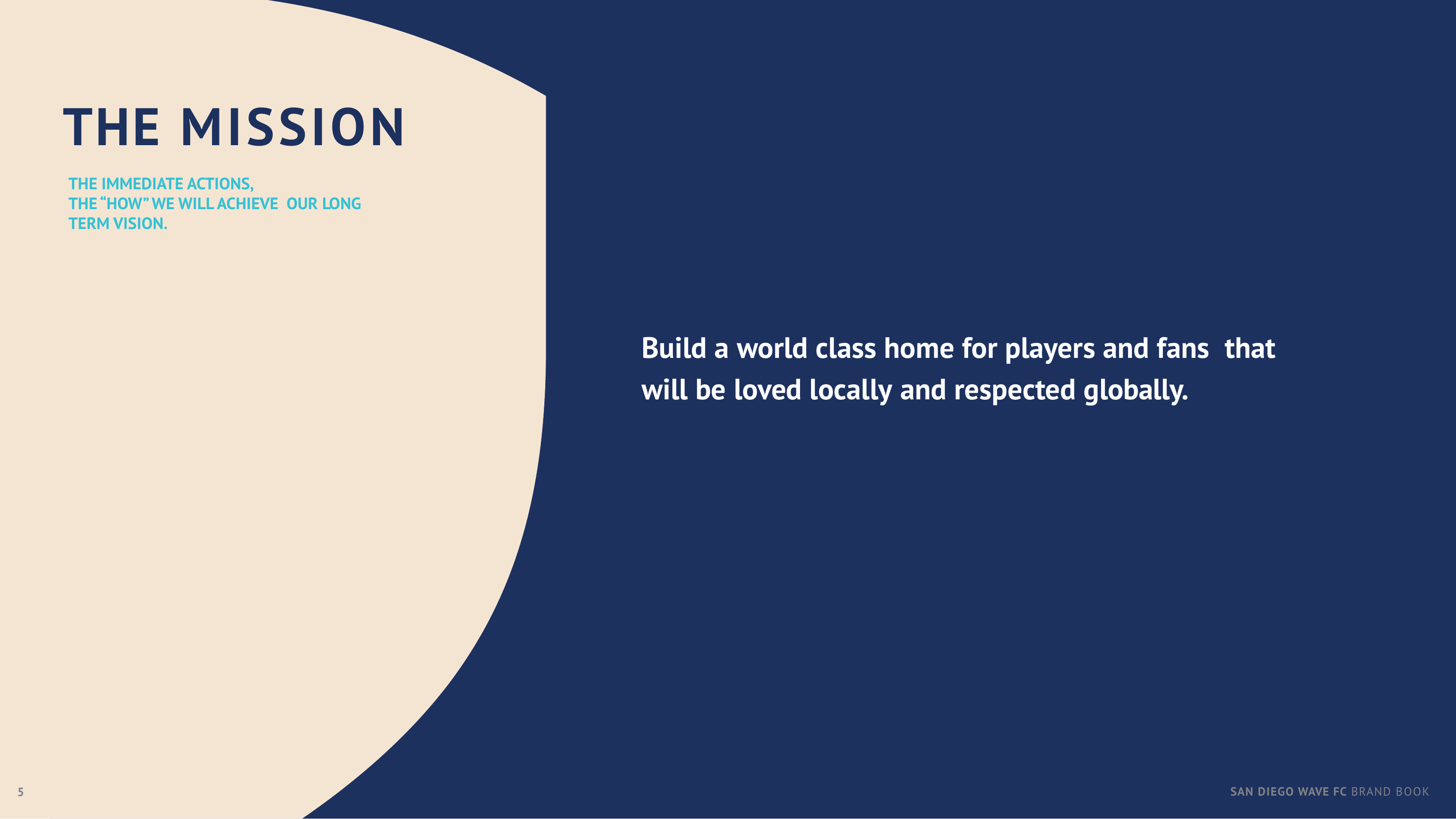

# THE MISSION
THE IMMEDIATE ACTIONS,​
THE “HOW” WE WILL ACHIEVE  OUR LONG
TERM VISION.

Build a world class home for players and fans  that will be loved locally and respected globally.
SAN DIEGO WAVE FC BRAND BOOK
5